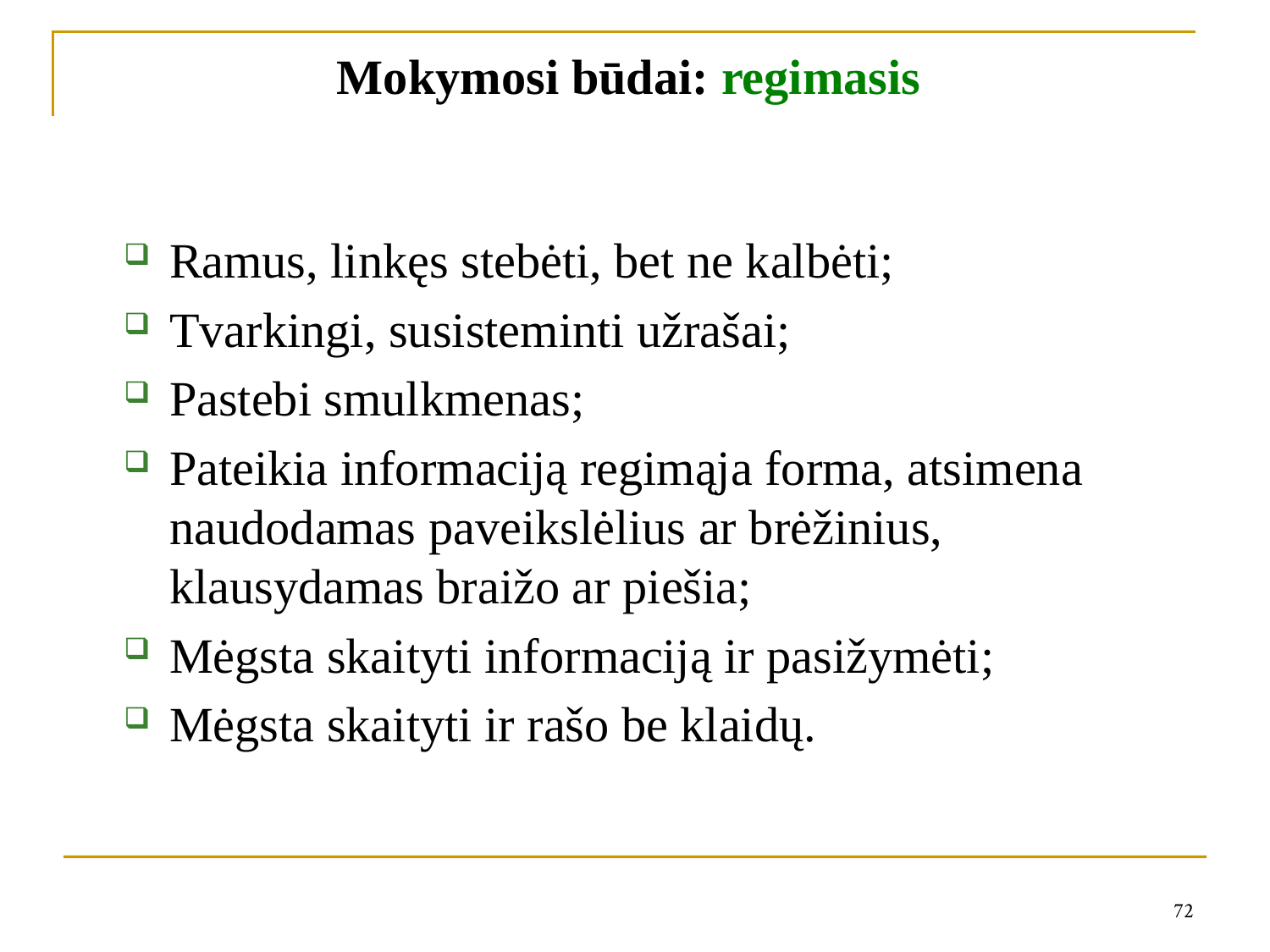

# Mokymosi būdai: regimasis
Ramus, linkęs stebėti, bet ne kalbėti;
Tvarkingi, susisteminti užrašai;
Pastebi smulkmenas;
Pateikia informaciją regimąja forma, atsimena naudodamas paveikslėlius ar brėžinius, klausydamas braižo ar piešia;
Mėgsta skaityti informaciją ir pasižymėti;
Mėgsta skaityti ir rašo be klaidų.
72